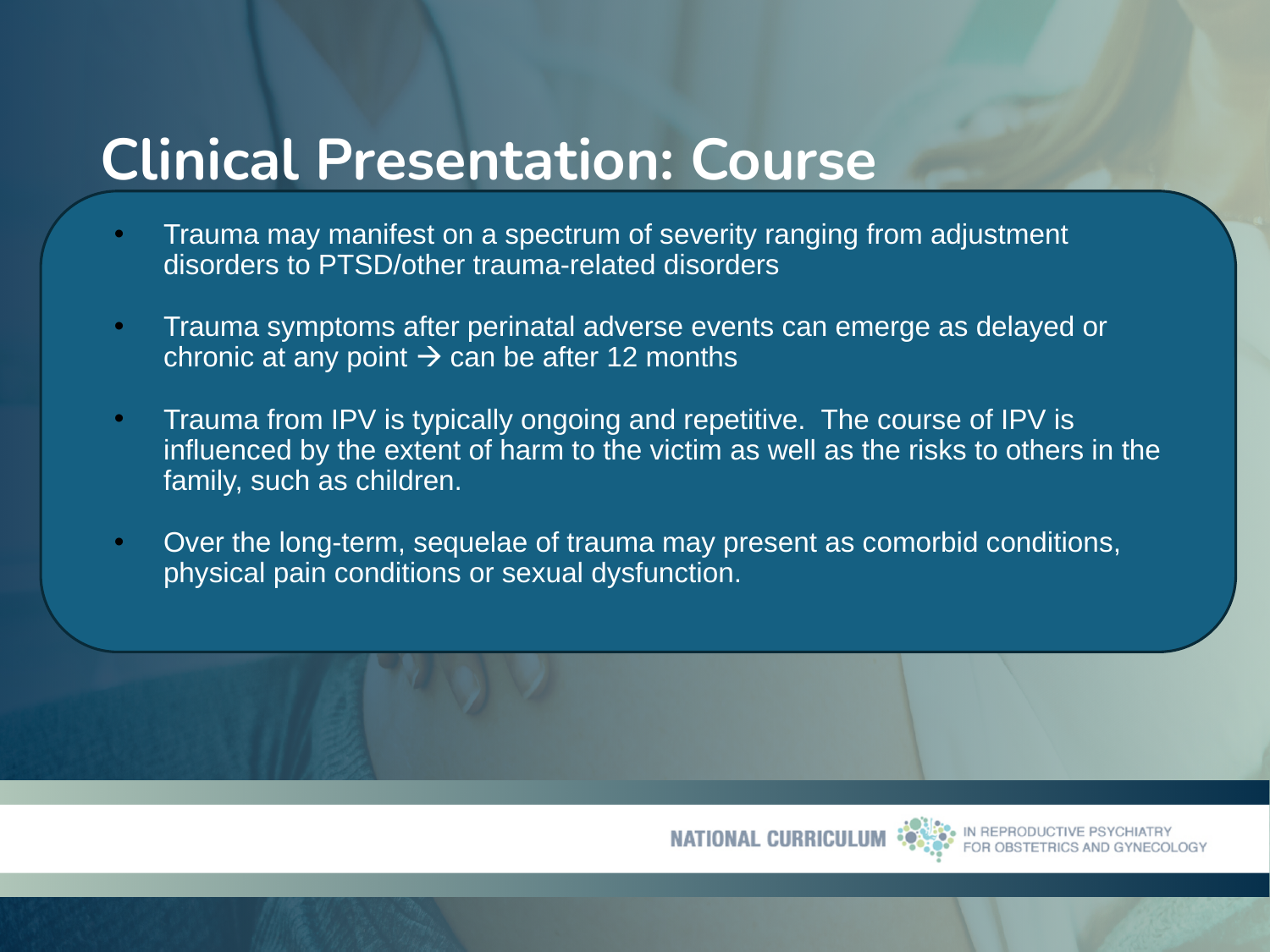

# Clinical Presentation: Course

Trauma may manifest on a spectrum of severity ranging from adjustment disorders to PTSD/other trauma-related disorders
Trauma symptoms after perinatal adverse events can emerge as delayed or chronic at any point 🡪 can be after 12 months
Trauma from IPV is typically ongoing and repetitive.  The course of IPV is influenced by the extent of harm to the victim as well as the risks to others in the family, such as children.
Over the long-term, sequelae of trauma may present as comorbid conditions, physical pain conditions or sexual dysfunction.